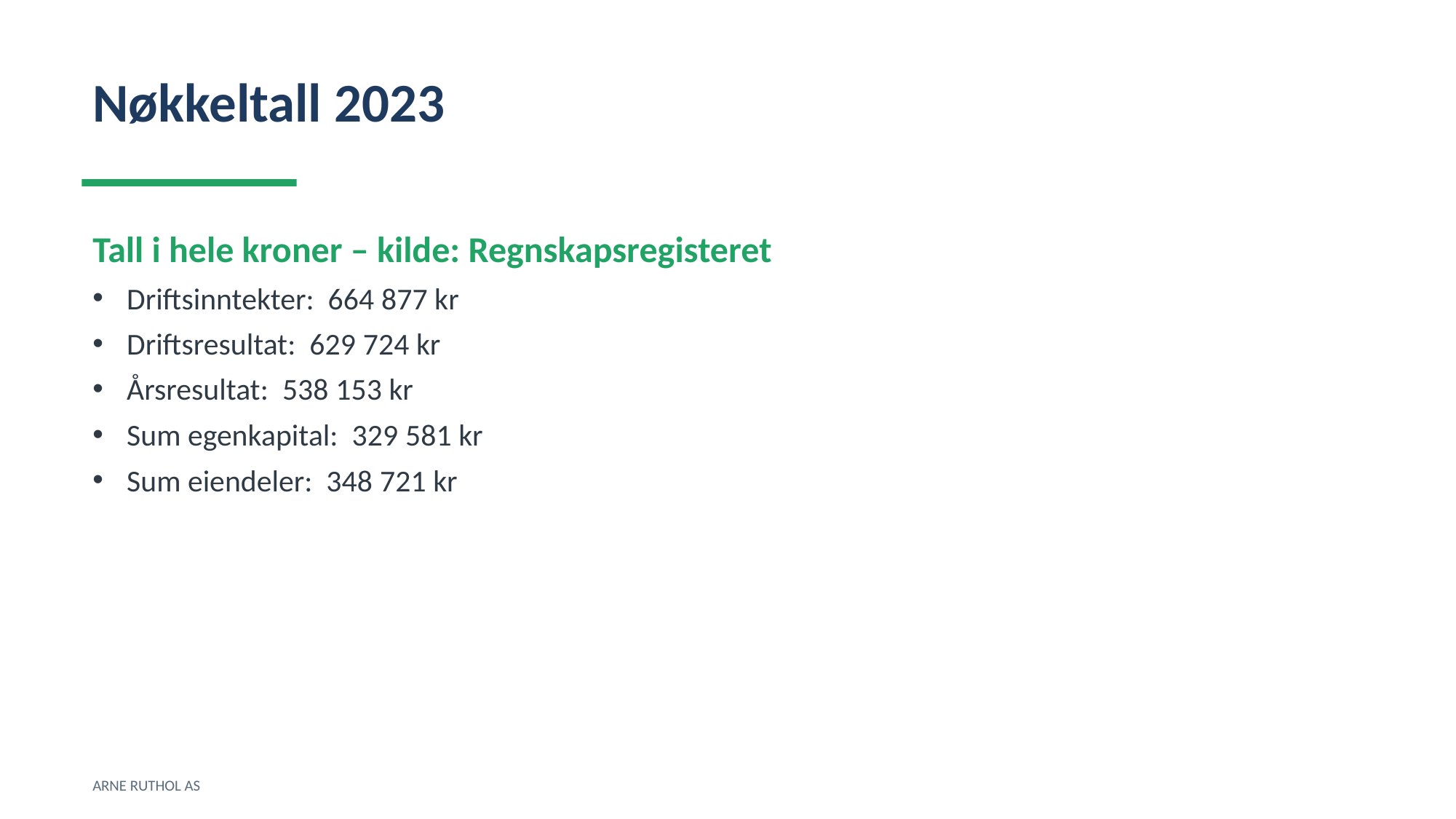

Nøkkeltall 2023

Tall i hele kroner – kilde: Regnskapsregisteret
Driftsinntekter:  664 877 kr
Driftsresultat:  629 724 kr
Årsresultat:  538 153 kr
Sum egenkapital:  329 581 kr
Sum eiendeler:  348 721 kr
ARNE RUTHOL AS